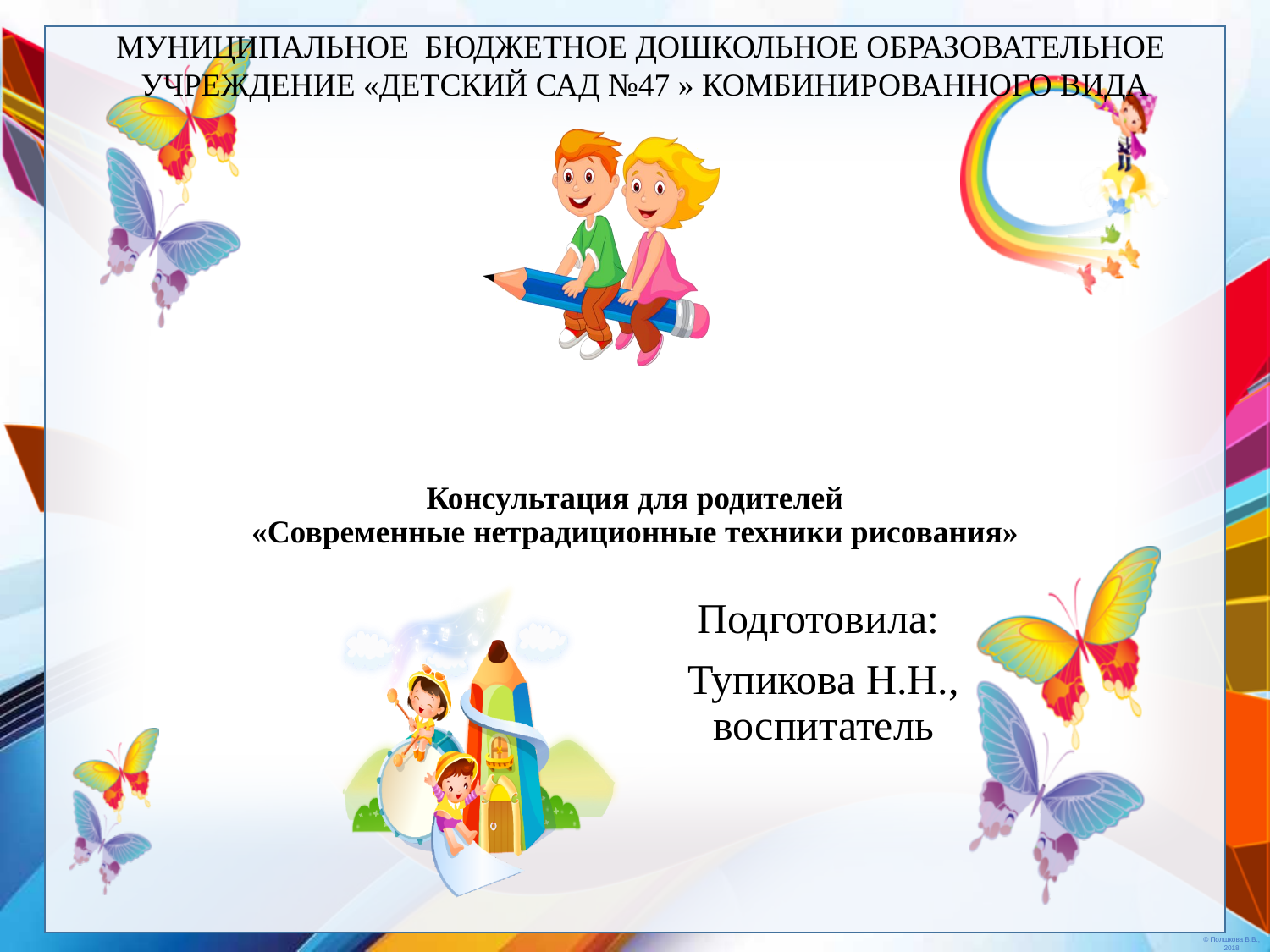

МУНИЦИПАЛЬНОЕ  БЮДЖЕТНОЕ ДОШКОЛЬНОЕ ОБРАЗОВАТЕЛЬНОЕ  УЧРЕЖДЕНИЕ «ДЕТСКИЙ САД №47 » КОМБИНИРОВАННОГО ВИДА
# Консультация для родителей «Современные нетрадиционные техники рисования»
Подготовила:
Тупикова Н.Н., воспитатель